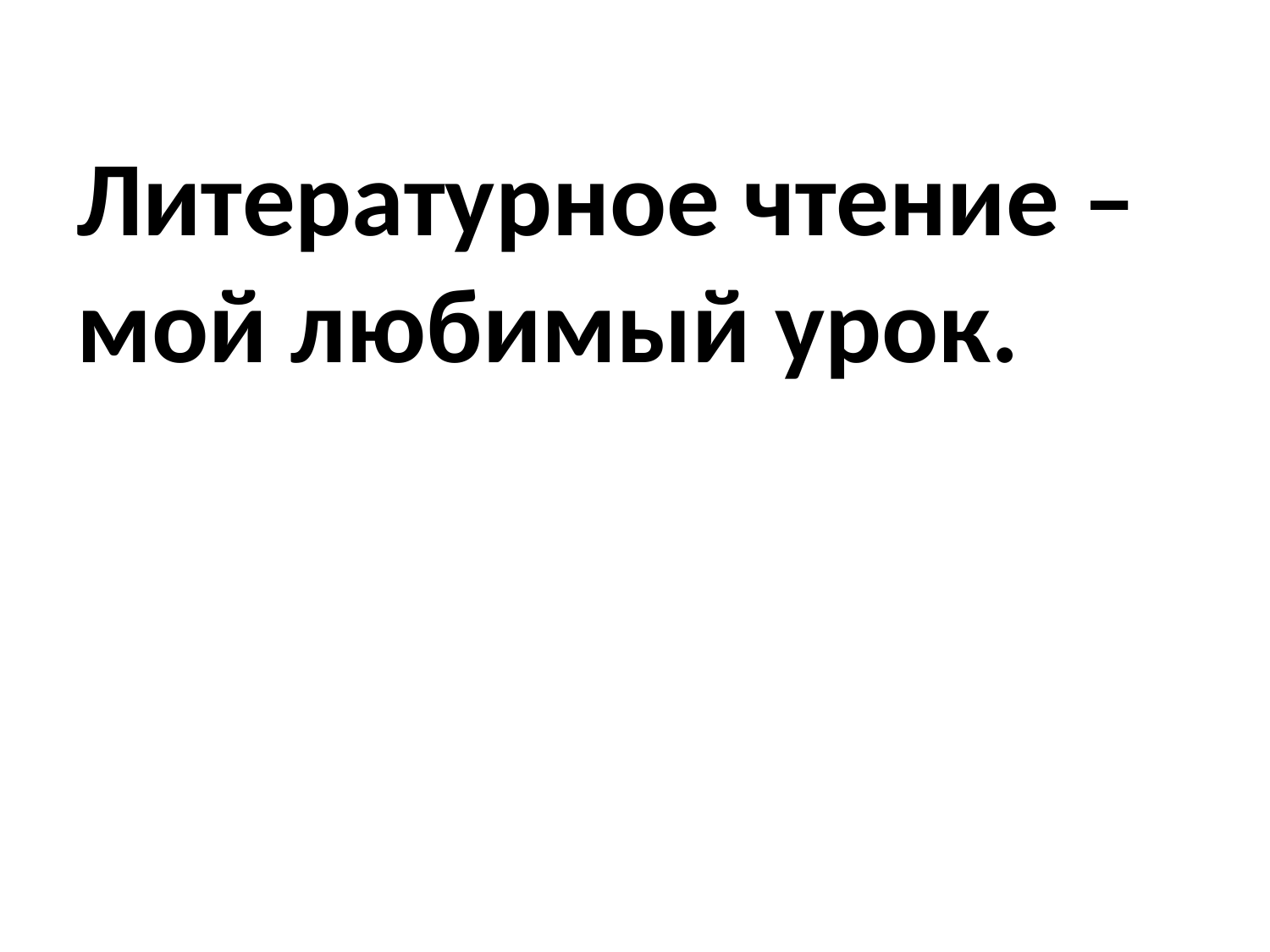

# Литературное чтение – мой любимый урок.